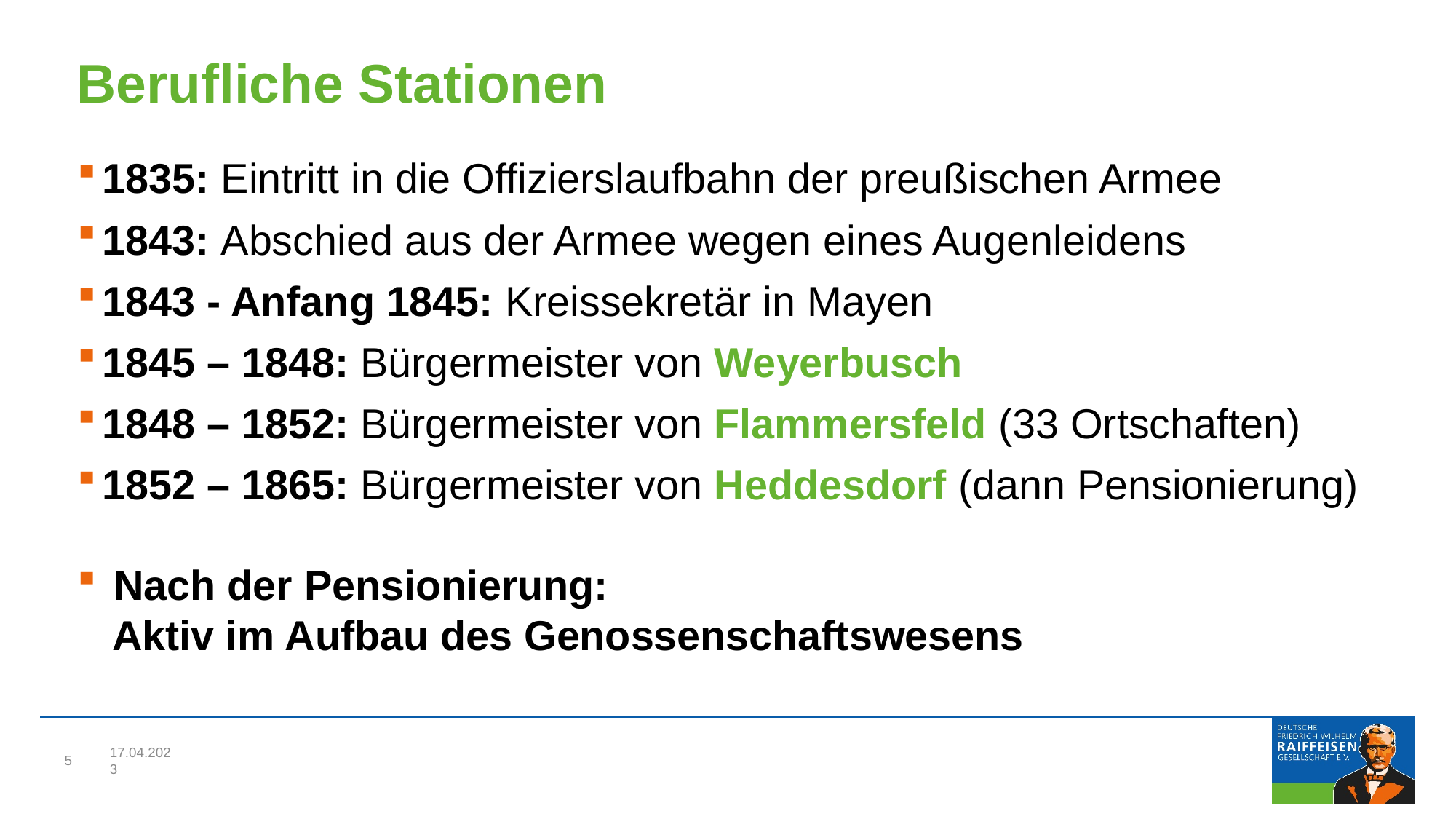

Berufliche Stationen
1835: Eintritt in die Offizierslaufbahn der preußischen Armee
1843: Abschied aus der Armee wegen eines Augenleidens
1843 - Anfang 1845: Kreissekretär in Mayen
1845 – 1848: Bürgermeister von Weyerbusch
1848 – 1852: Bürgermeister von Flammersfeld (33 Ortschaften)
1852 – 1865: Bürgermeister von Heddesdorf (dann Pensionierung)
 Nach der Pensionierung:
 Aktiv im Aufbau des Genossenschaftswesens

5
17.04.2023